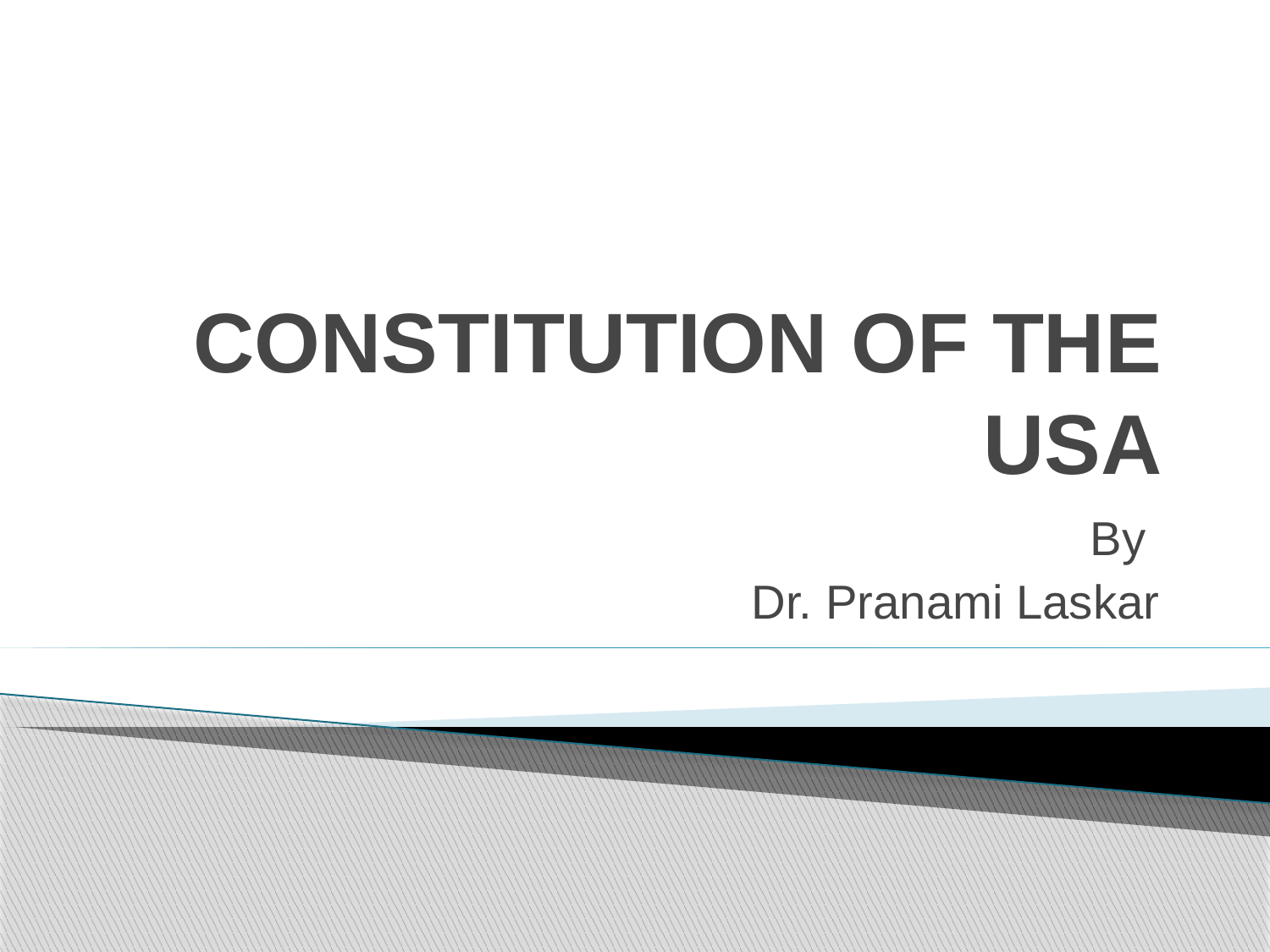

# CONSTITUTION OF THE USA
By
Dr. Pranami Laskar